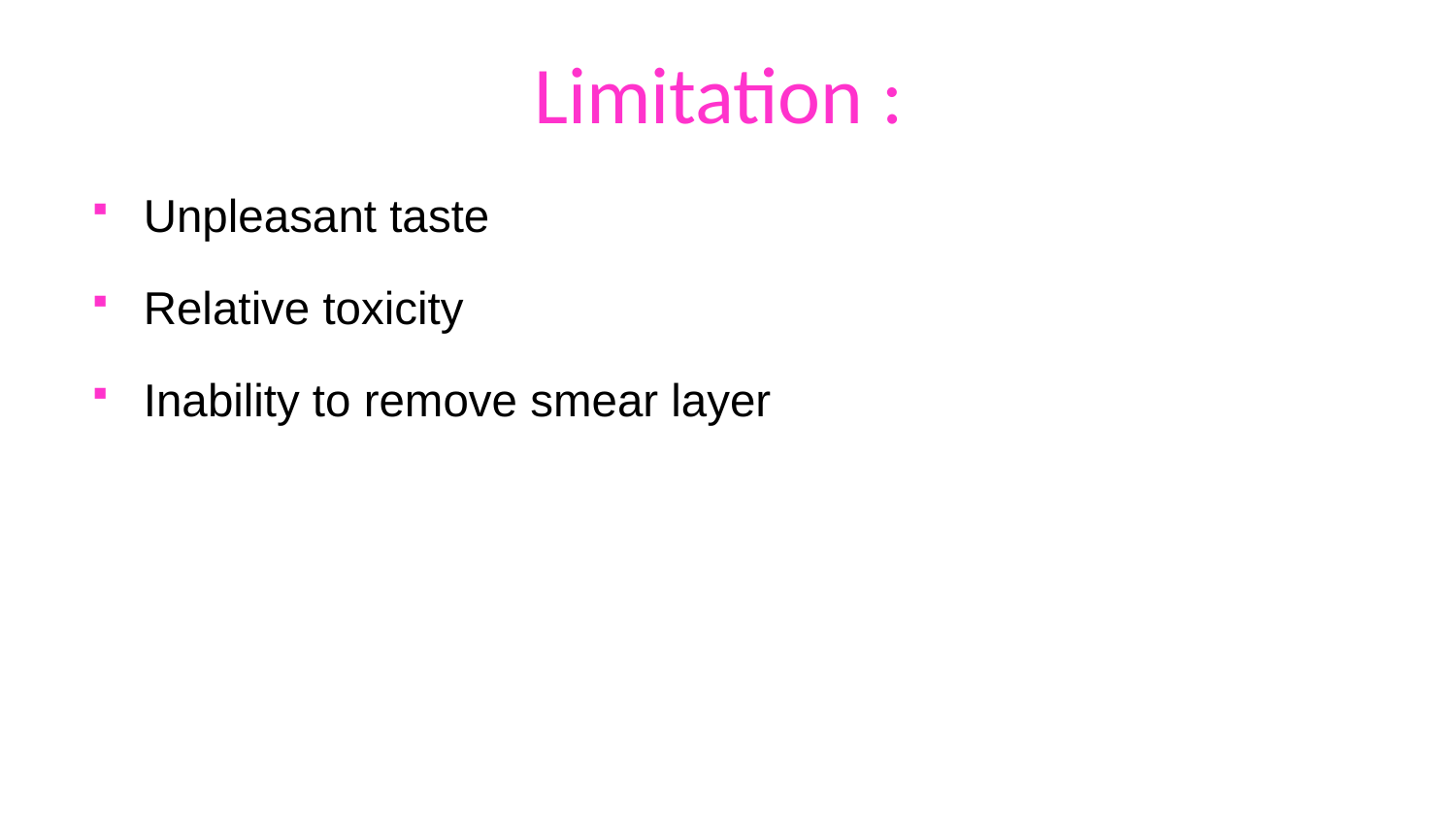

# Limitation :
Unpleasant taste
Relative toxicity
Inability to remove smear layer